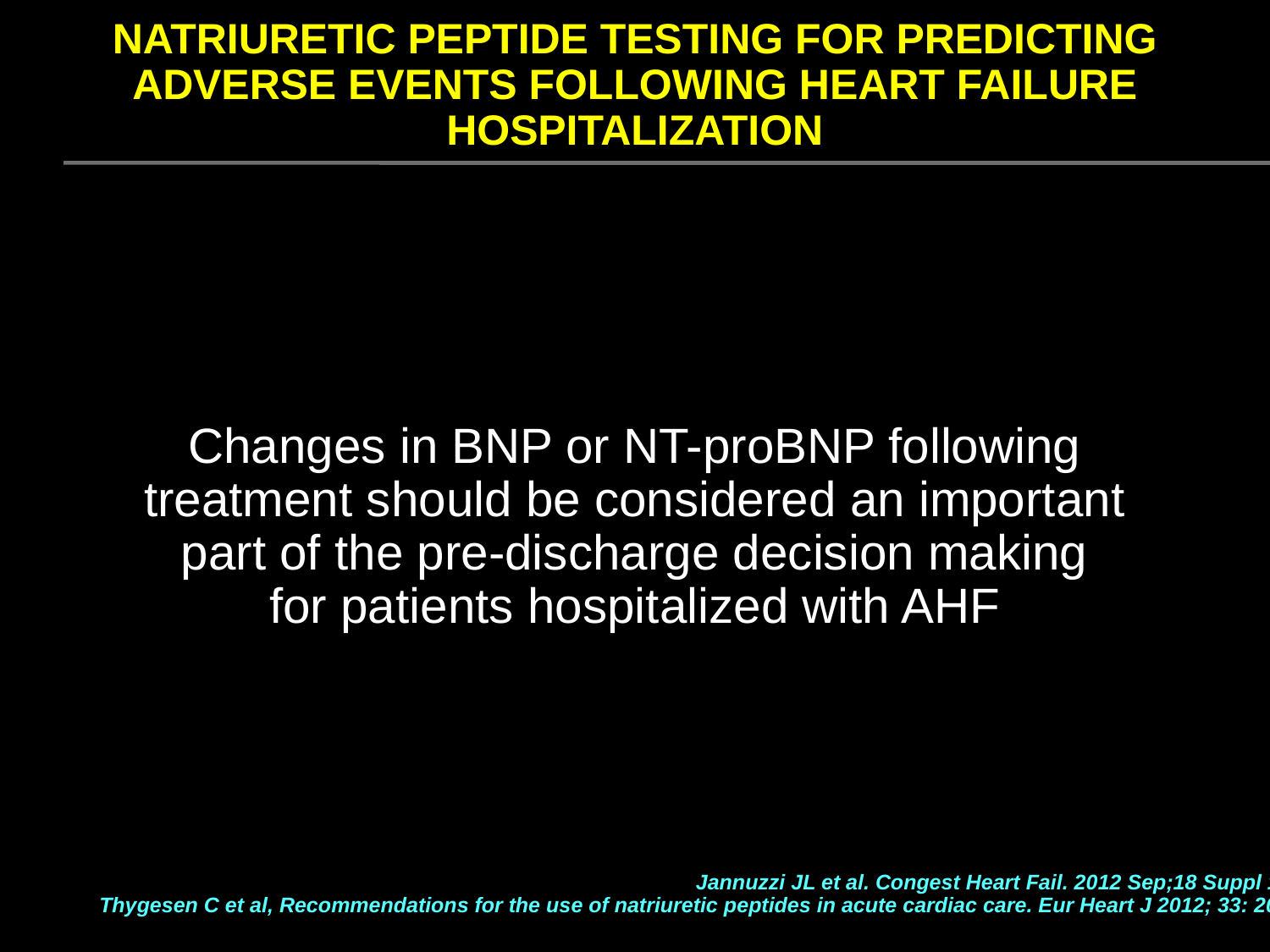

# NATRIURETIC PEPTIDE TESTING FOR PREDICTING ADVERSE EVENTS FOLLOWING HEART FAILURE HOSPITALIZATION
Changes in BNP or NT-proBNP following
treatment should be considered an important
part of the pre-discharge decision making
for patients hospitalized with AHF
Jannuzzi JL et al. Congest Heart Fail. 2012 Sep;18 Suppl 1:S9-S13
Thygesen C et al, Recommendations for the use of natriuretic peptides in acute cardiac care. Eur Heart J 2012; 33: 2001-2006